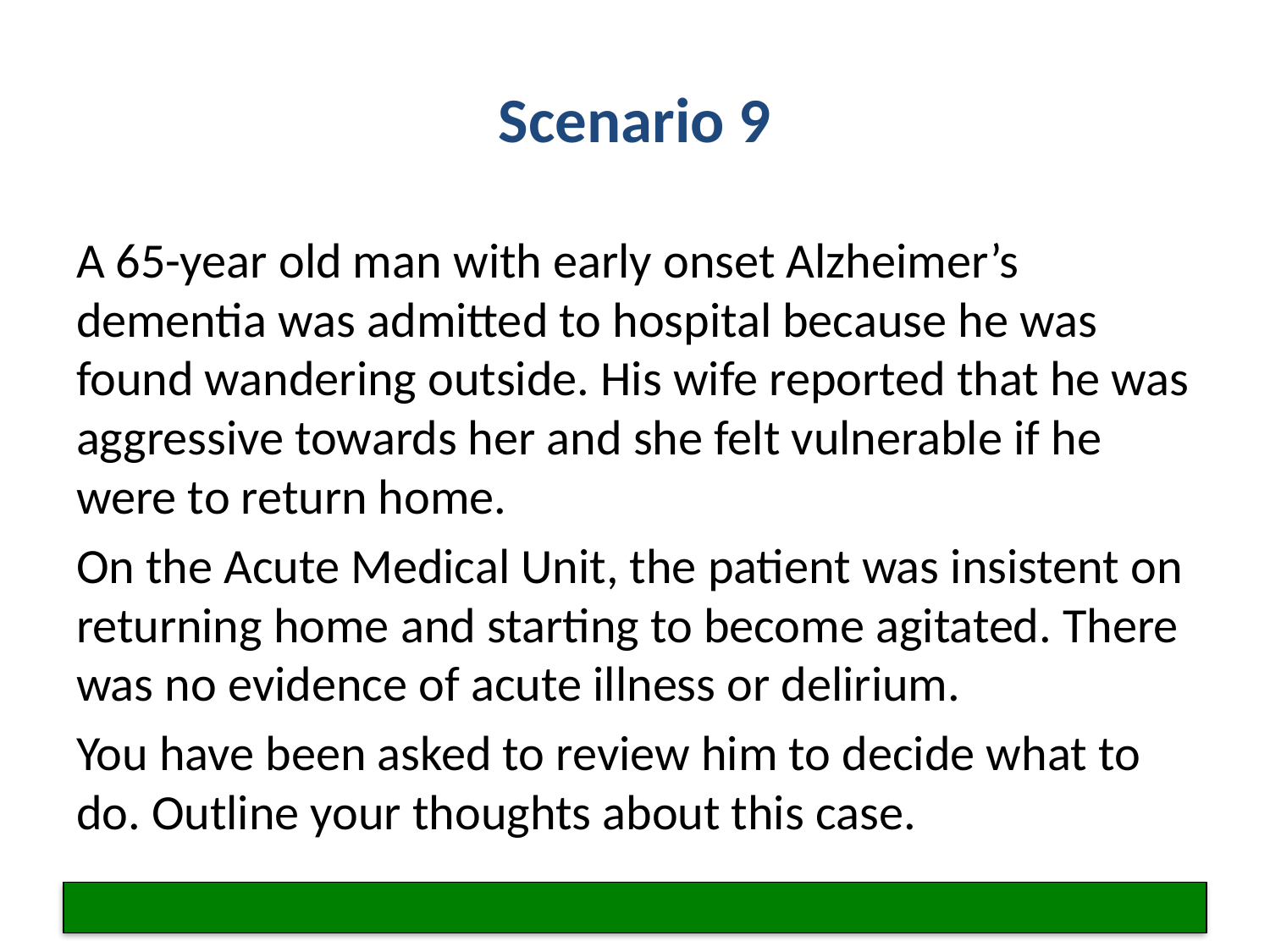

# Scenario 9
A 65-year old man with early onset Alzheimer’s dementia was admitted to hospital because he was found wandering outside. His wife reported that he was aggressive towards her and she felt vulnerable if he were to return home.
On the Acute Medical Unit, the patient was insistent on returning home and starting to become agitated. There was no evidence of acute illness or delirium.
You have been asked to review him to decide what to do. Outline your thoughts about this case.